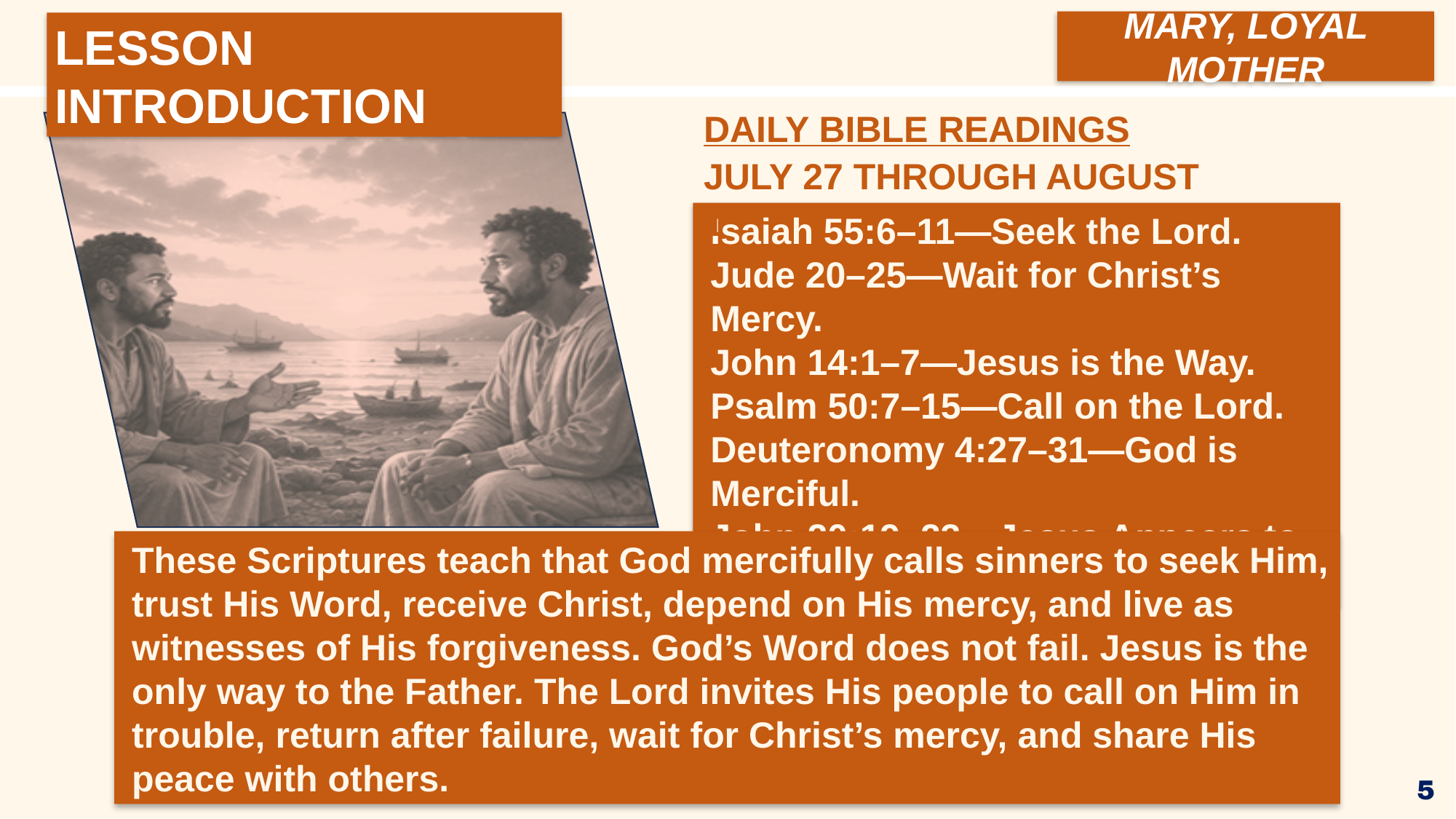

MARY, LOYAL MOTHER
LESSON introduction

Daily Bible Readings
July 27 through August 1

Isaiah 55:6–11—Seek the Lord.
Jude 20–25—Wait for Christ’s Mercy.
John 14:1–7—Jesus is the Way.
Psalm 50:7–15—Call on the Lord.
Deuteronomy 4:27–31—God is Merciful.
John 20:19–23—Jesus Appears to the Disciples.
These Scriptures teach that God mercifully calls sinners to seek Him, trust His Word, receive Christ, depend on His mercy, and live as witnesses of His forgiveness. God’s Word does not fail. Jesus is the only way to the Father. The Lord invites His people to call on Him in trouble, return after failure, wait for Christ’s mercy, and share His peace with others.
5